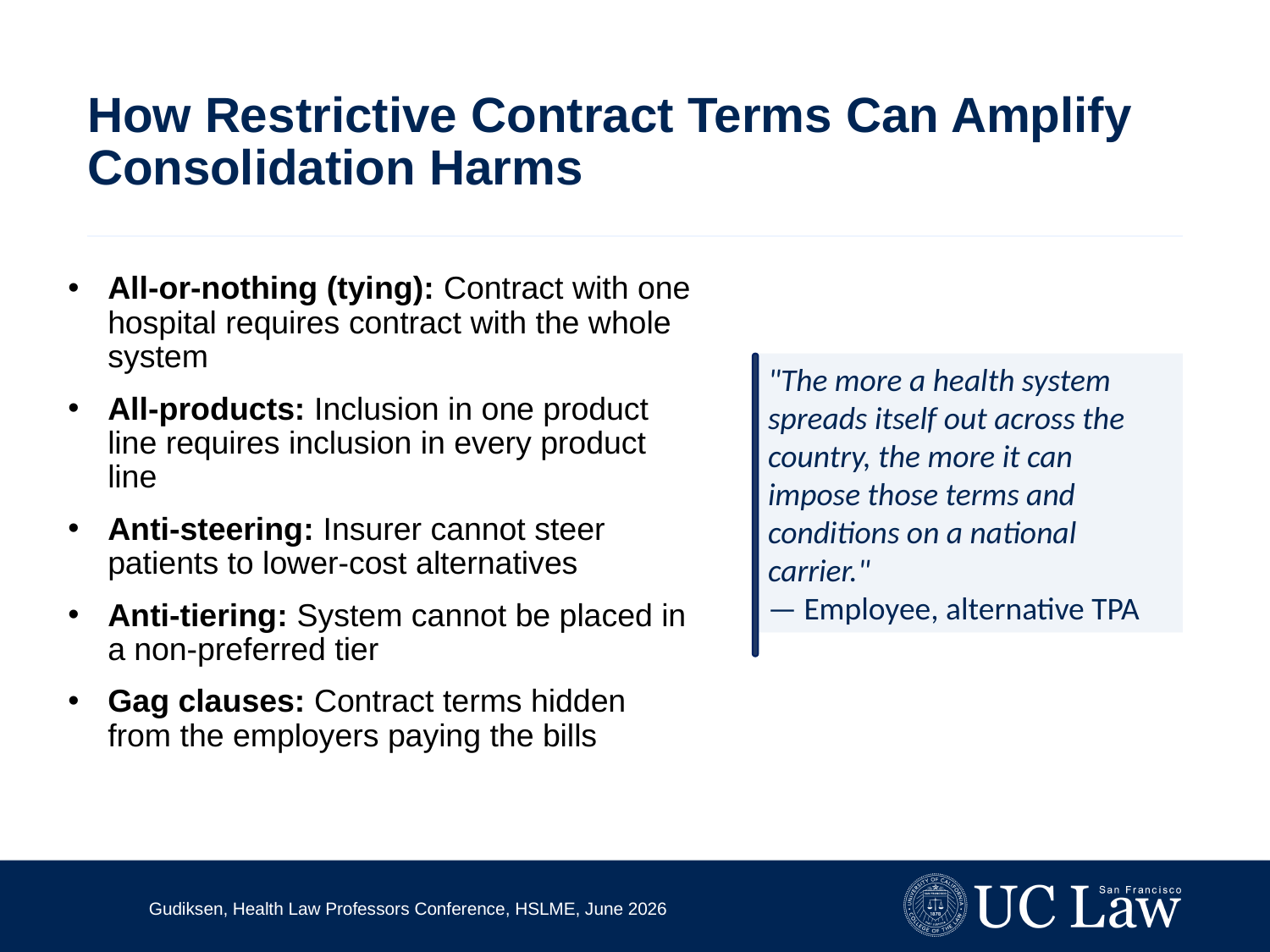

# How Restrictive Contract Terms Can Amplify Consolidation Harms
All-or-nothing (tying): Contract with one hospital requires contract with the whole system
All-products: Inclusion in one product line requires inclusion in every product line
Anti-steering: Insurer cannot steer patients to lower-cost alternatives
Anti-tiering: System cannot be placed in a non-preferred tier
Gag clauses: Contract terms hidden from the employers paying the bills

"The more a health system spreads itself out across the country, the more it can impose those terms and conditions on a national carrier."
— Employee, alternative TPA
Gudiksen, Health Law Professors Conference, HSLME, June 2026